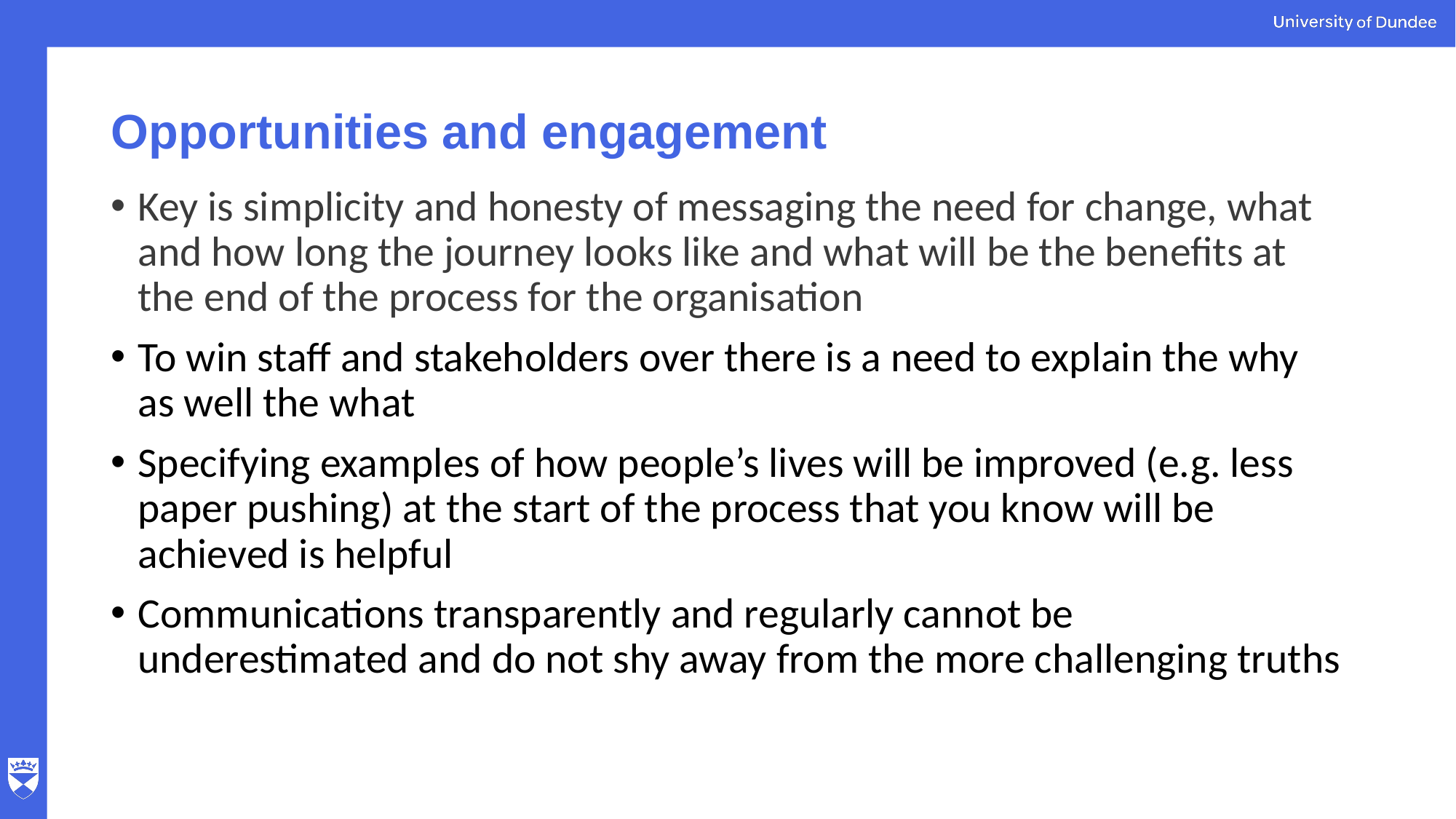

# Opportunities and engagement
Key is simplicity and honesty of messaging the need for change, what and how long the journey looks like and what will be the benefits at the end of the process for the organisation
To win staff and stakeholders over there is a need to explain the why as well the what
Specifying examples of how people’s lives will be improved (e.g. less paper pushing) at the start of the process that you know will be achieved is helpful
Communications transparently and regularly cannot be underestimated and do not shy away from the more challenging truths